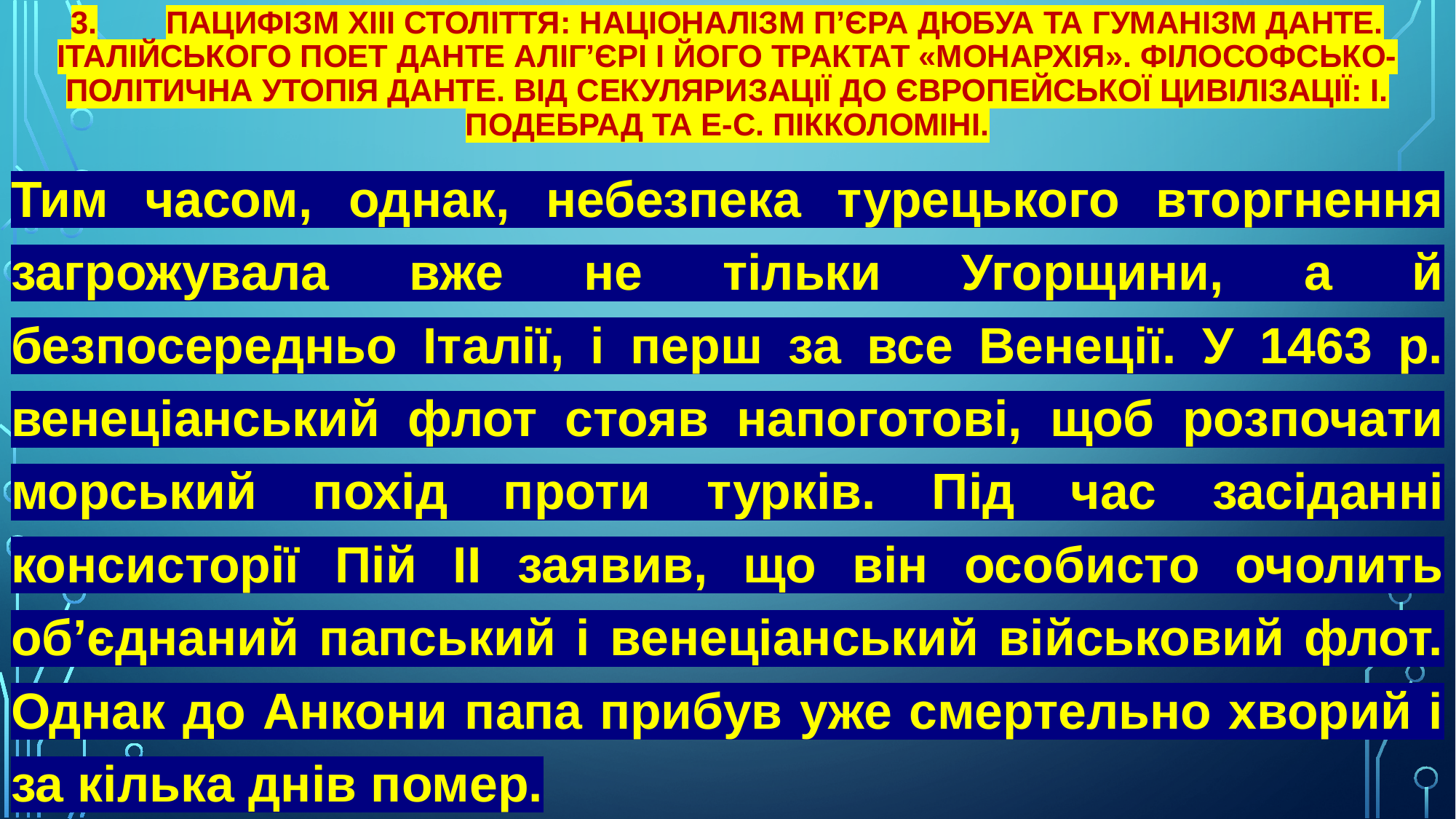

# 3.	Пацифізм XIII століття: націоналізм П’єра Дюбуа та гуманізм Данте. Італійського поет Данте Аліг’єрі і його трактат «Монархія». Філософсько-політична утопія Данте. Від секуляризації до європейської цивілізації: І. Подебрад та Е-С. Пікколоміні.
Тим часом, однак, небезпека турецького вторгнення загрожувала вже не тільки Угорщини, а й безпосередньо Італії, і перш за все Венеції. У 1463 р. венеціанський флот стояв напоготові, щоб розпочати морський похід проти турків. Під час засіданні консисторії Пій II заявив, що він особисто очолить об’єднаний папський і венеціанський військовий флот. Однак до Анкони папа прибув уже смертельно хворий і за кілька днів помер.